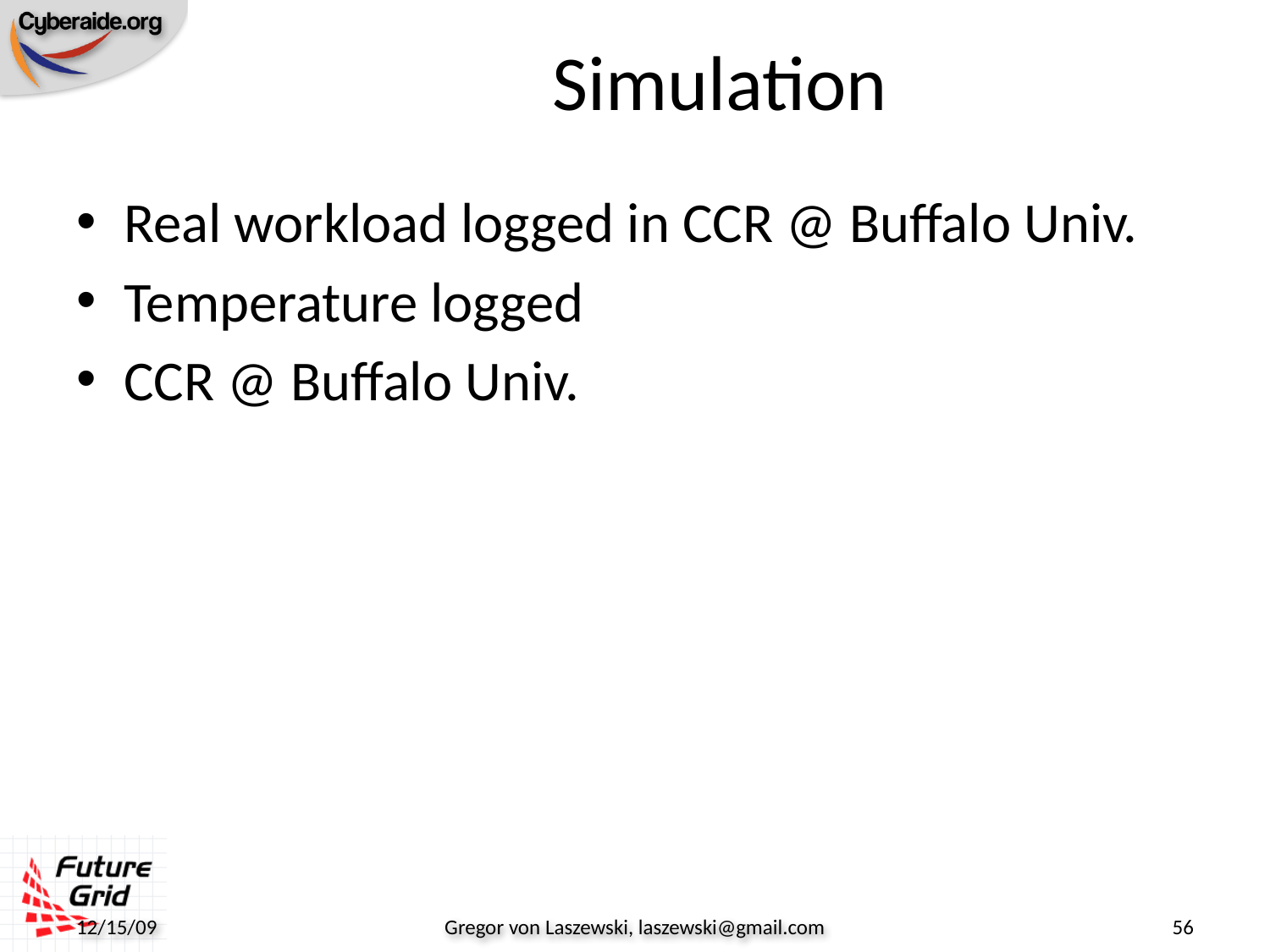

# Simulation
Real workload logged in CCR @ Buffalo Univ.
Temperature logged
CCR @ Buffalo Univ.
12/15/09
Gregor von Laszewski, laszewski@gmail.com
56